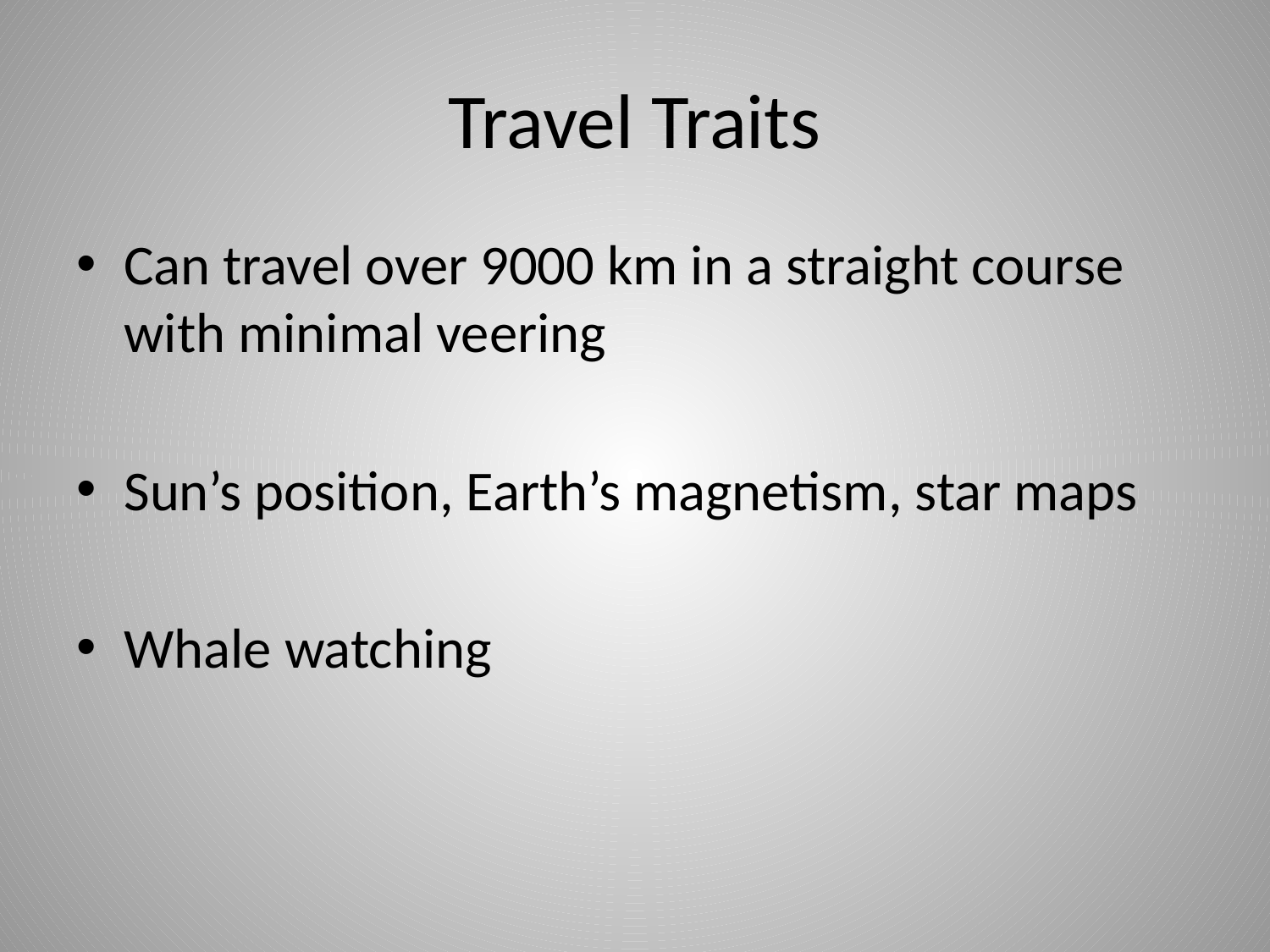

# Travel Traits
Can travel over 9000 km in a straight course with minimal veering

Sun’s position, Earth’s magnetism, star maps

Whale watching